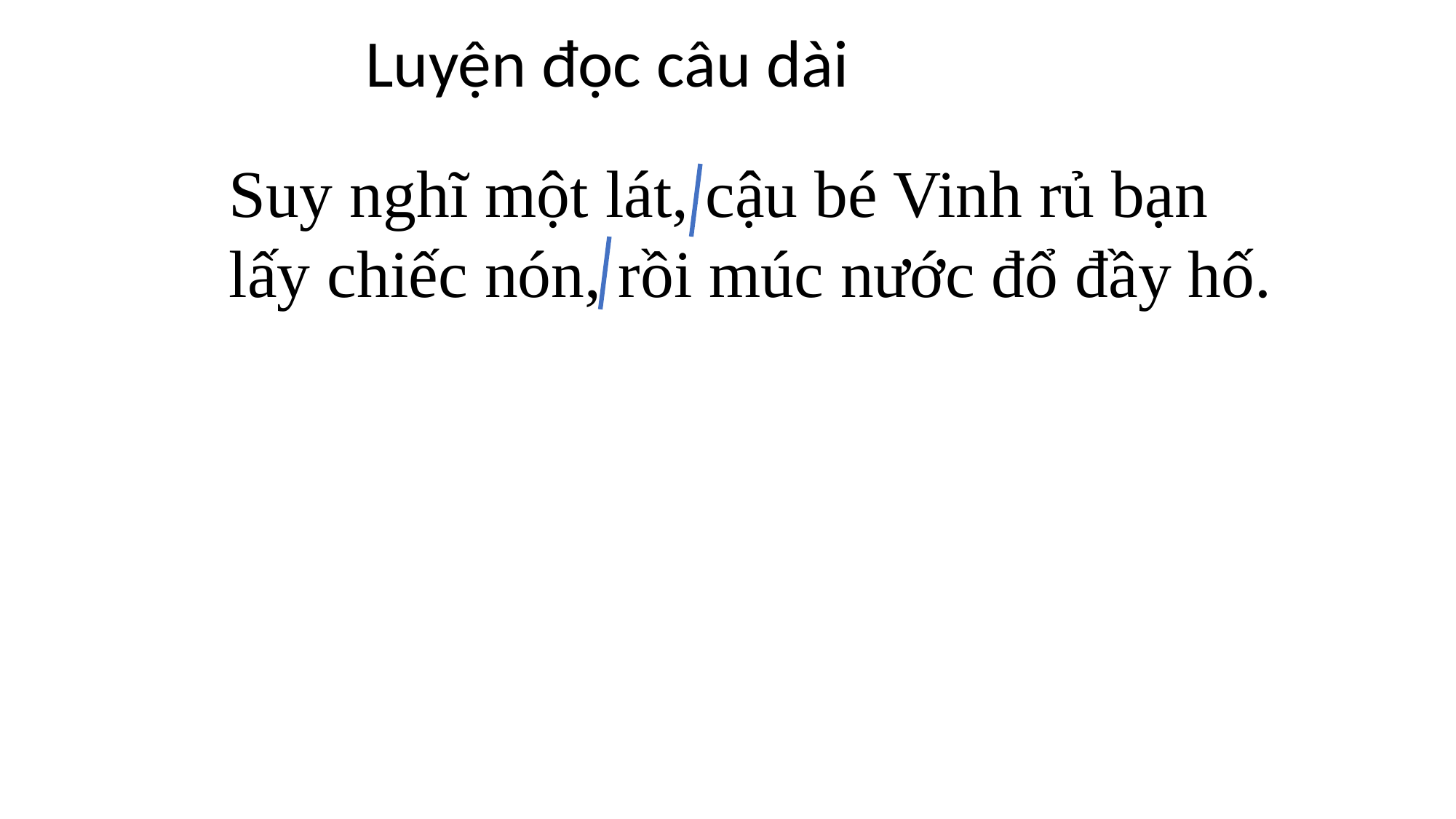

# Luyện đọc câu dài
Suy nghĩ một lát, cậu bé Vinh rủ bạn lấy chiếc nón, rồi múc nước đổ đầy hố.